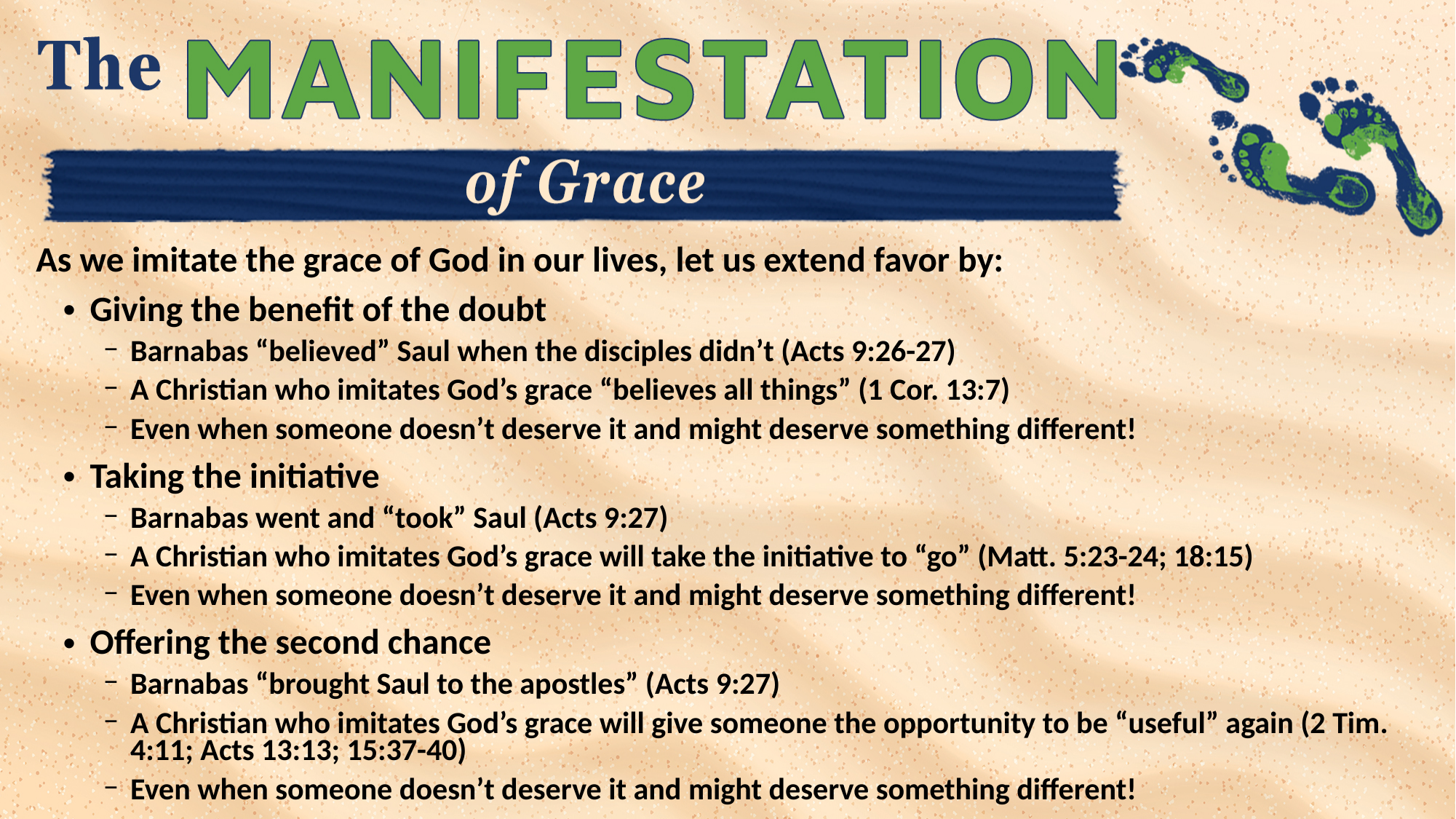

As we imitate the grace of God in our lives, let us extend favor by:
Giving the benefit of the doubt
Barnabas “believed” Saul when the disciples didn’t (Acts 9:26-27)
A Christian who imitates God’s grace “believes all things” (1 Cor. 13:7)
Even when someone doesn’t deserve it and might deserve something different!
Taking the initiative
Barnabas went and “took” Saul (Acts 9:27)
A Christian who imitates God’s grace will take the initiative to “go” (Matt. 5:23-24; 18:15)
Even when someone doesn’t deserve it and might deserve something different!
Offering the second chance
Barnabas “brought Saul to the apostles” (Acts 9:27)
A Christian who imitates God’s grace will give someone the opportunity to be “useful” again (2 Tim. 4:11; Acts 13:13; 15:37-40)
Even when someone doesn’t deserve it and might deserve something different!